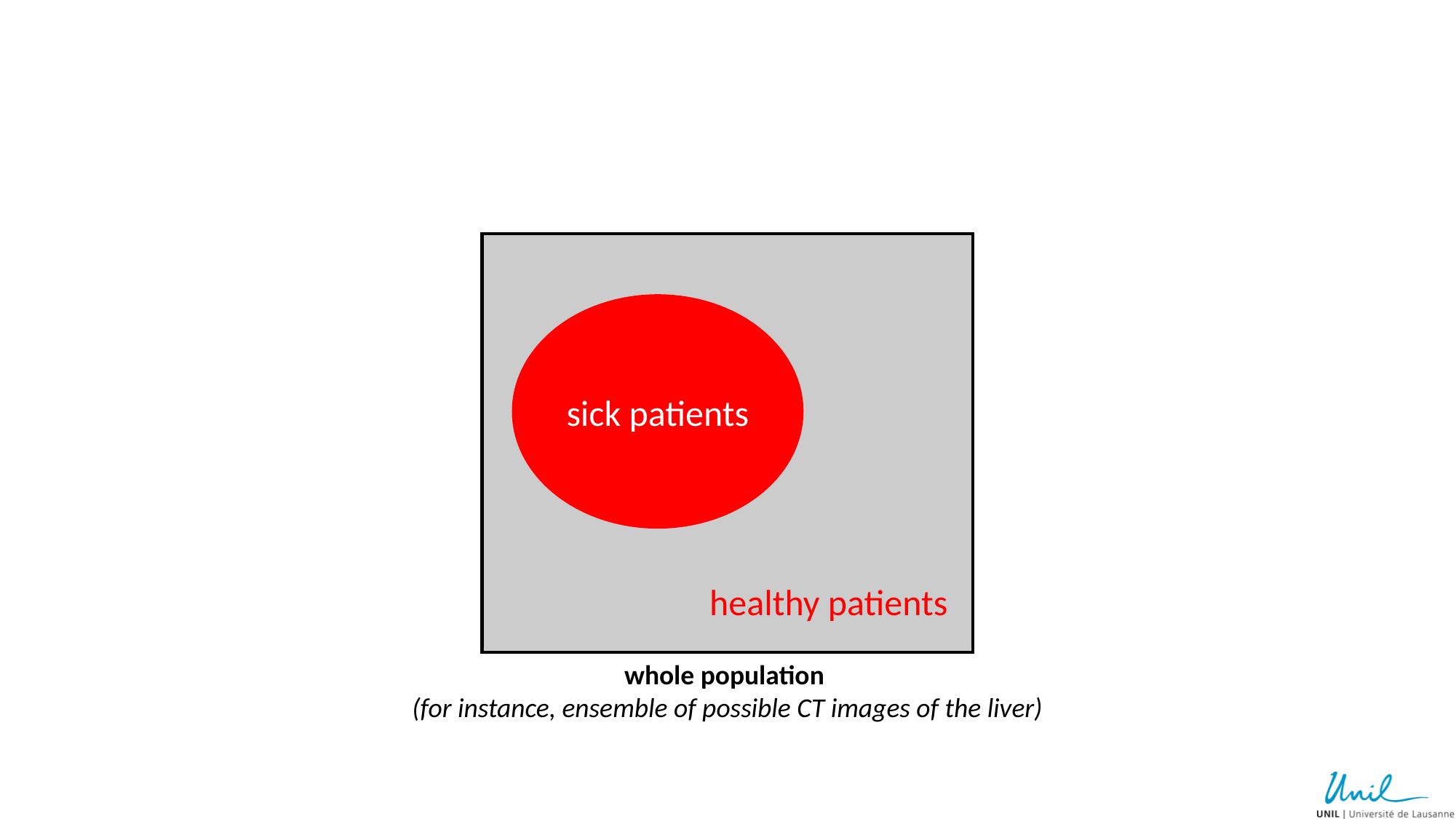

sick patients
healthy patients
whole population
(for instance, ensemble of possible CT images of the liver)